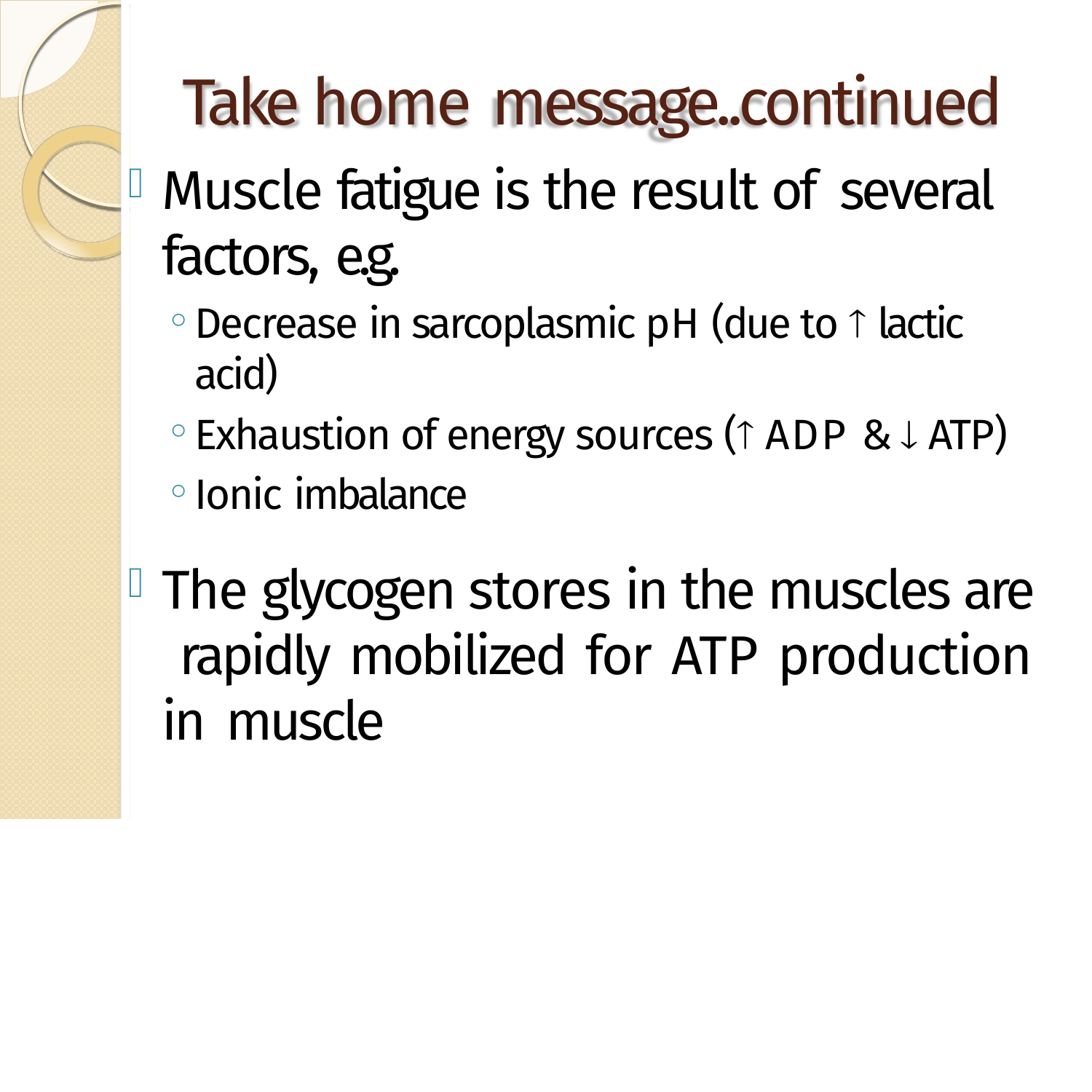

# Take home message..continued

Muscle fatigue is the result of several
factors, e.g.
Decrease in sarcoplasmic pH (due to ↑ lactic acid)
Exhaustion of energy sources (↑ ADP & ↓ ATP)
Ionic imbalance
The glycogen stores in the muscles are  rapidly mobilized for ATP production in  muscle